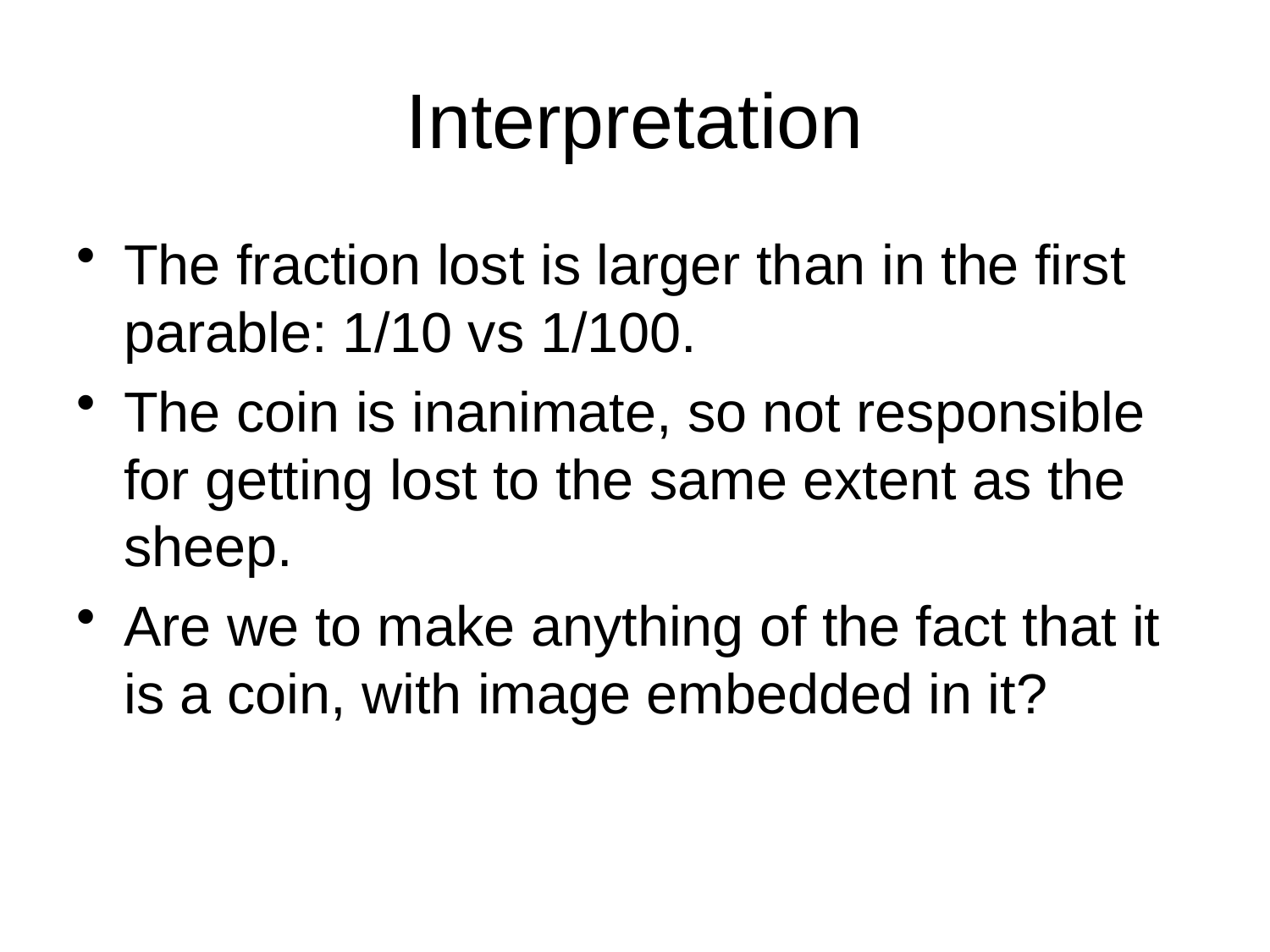

# Interpretation
The fraction lost is larger than in the first parable: 1/10 vs 1/100.
The coin is inanimate, so not responsible for getting lost to the same extent as the sheep.
Are we to make anything of the fact that it is a coin, with image embedded in it?